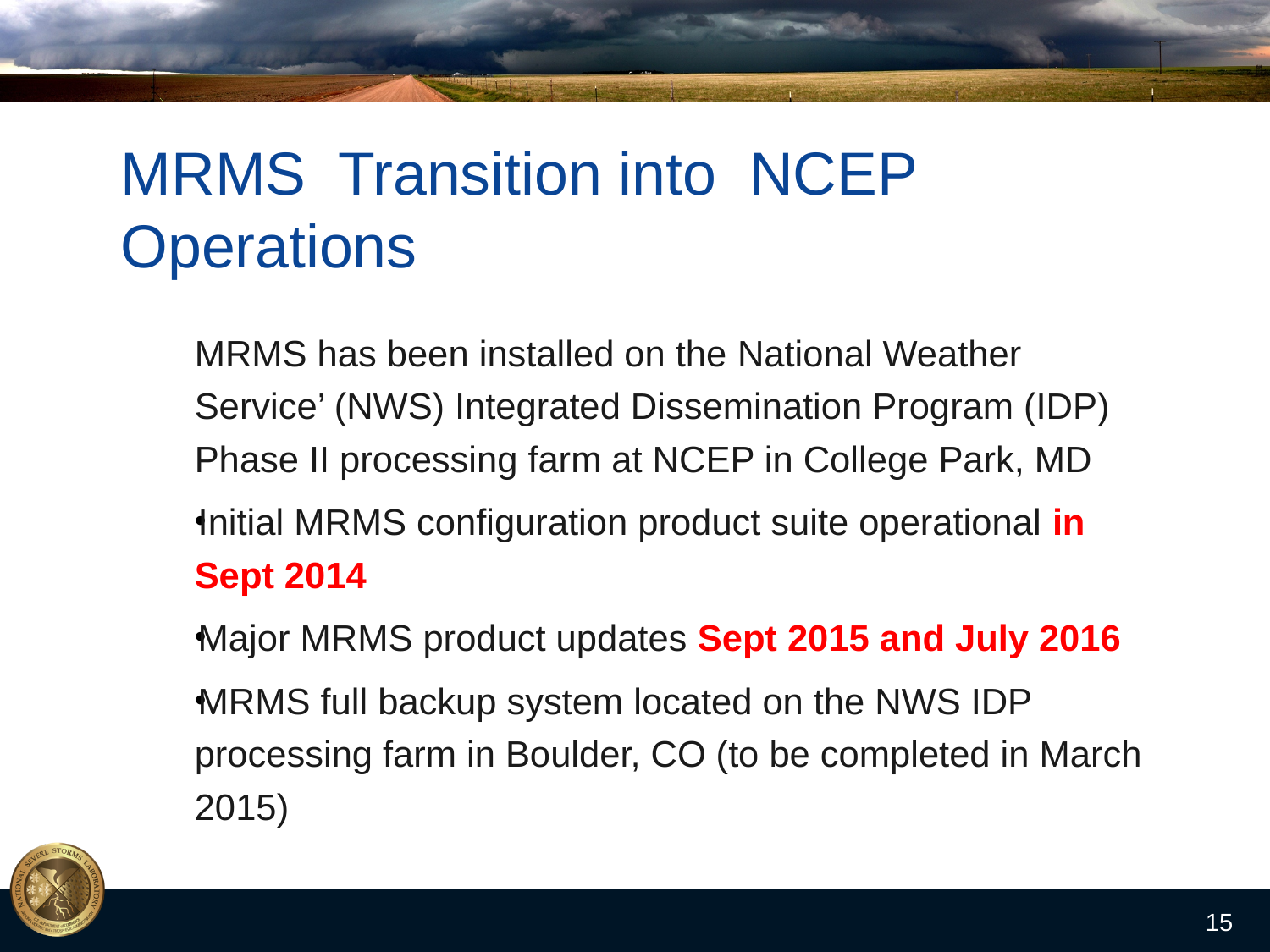

# MRMS  Transition into  NCEP Operations
MRMS has been installed on the National Weather Service’ (NWS) Integrated Dissemination Program (IDP) Phase II processing farm at NCEP in College Park, MD
Initial MRMS configuration product suite operational in Sept 2014
Major MRMS product updates Sept 2015 and July 2016
MRMS full backup system located on the NWS IDP processing farm in Boulder, CO (to be completed in March 2015)

15